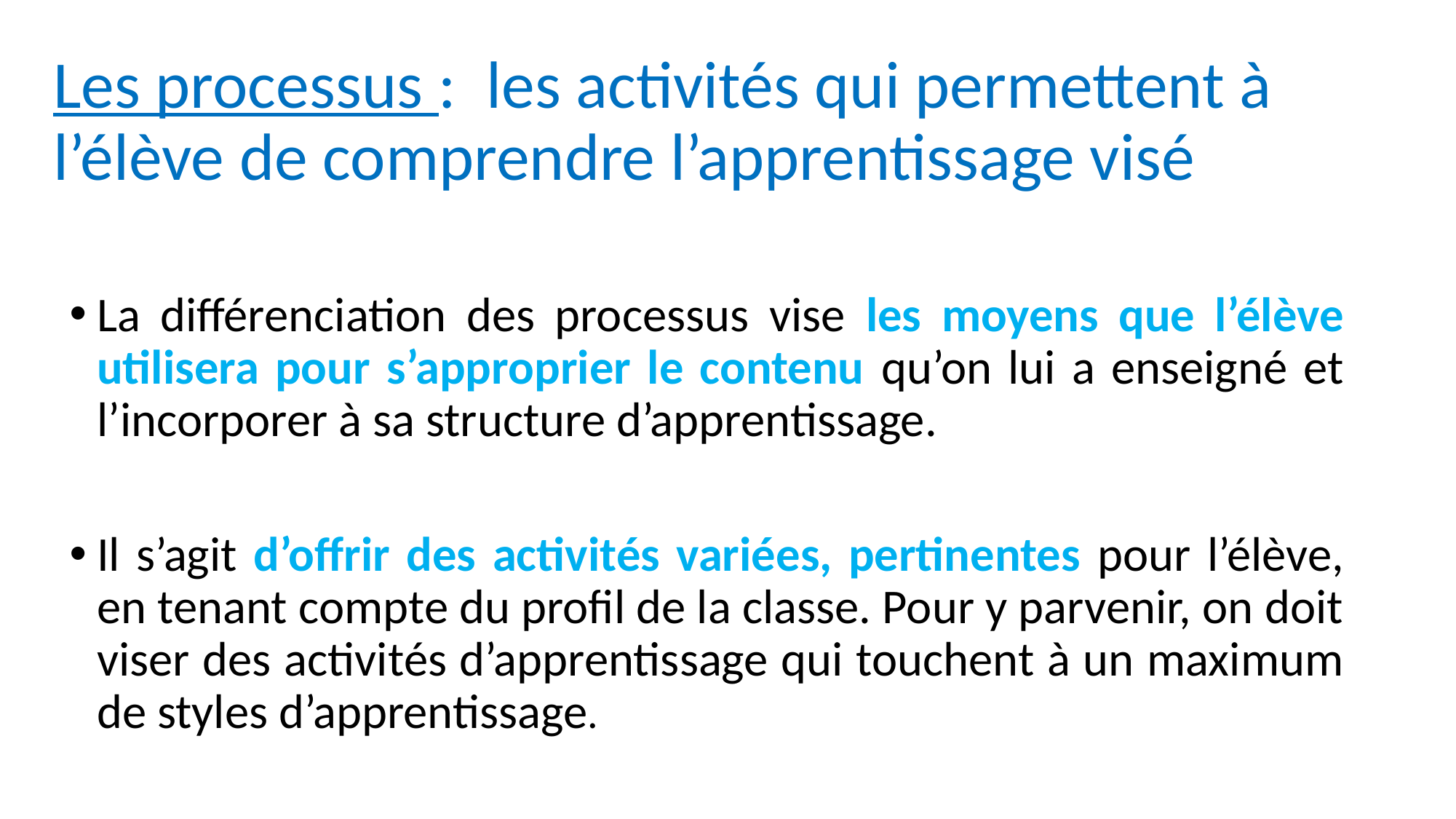

# Les processus :  les activités qui permettent à l’élève de comprendre l’apprentissage visé

La différenciation des processus vise les moyens que l’élève utilisera pour s’approprier le contenu qu’on lui a enseigné et l’incorporer à sa structure d’apprentissage.

Il s’agit d’offrir des activités variées, pertinentes pour l’élève, en tenant compte du profil de la classe. Pour y parvenir, on doit viser des activités d’apprentissage qui touchent à un maximum de styles d’apprentissage.